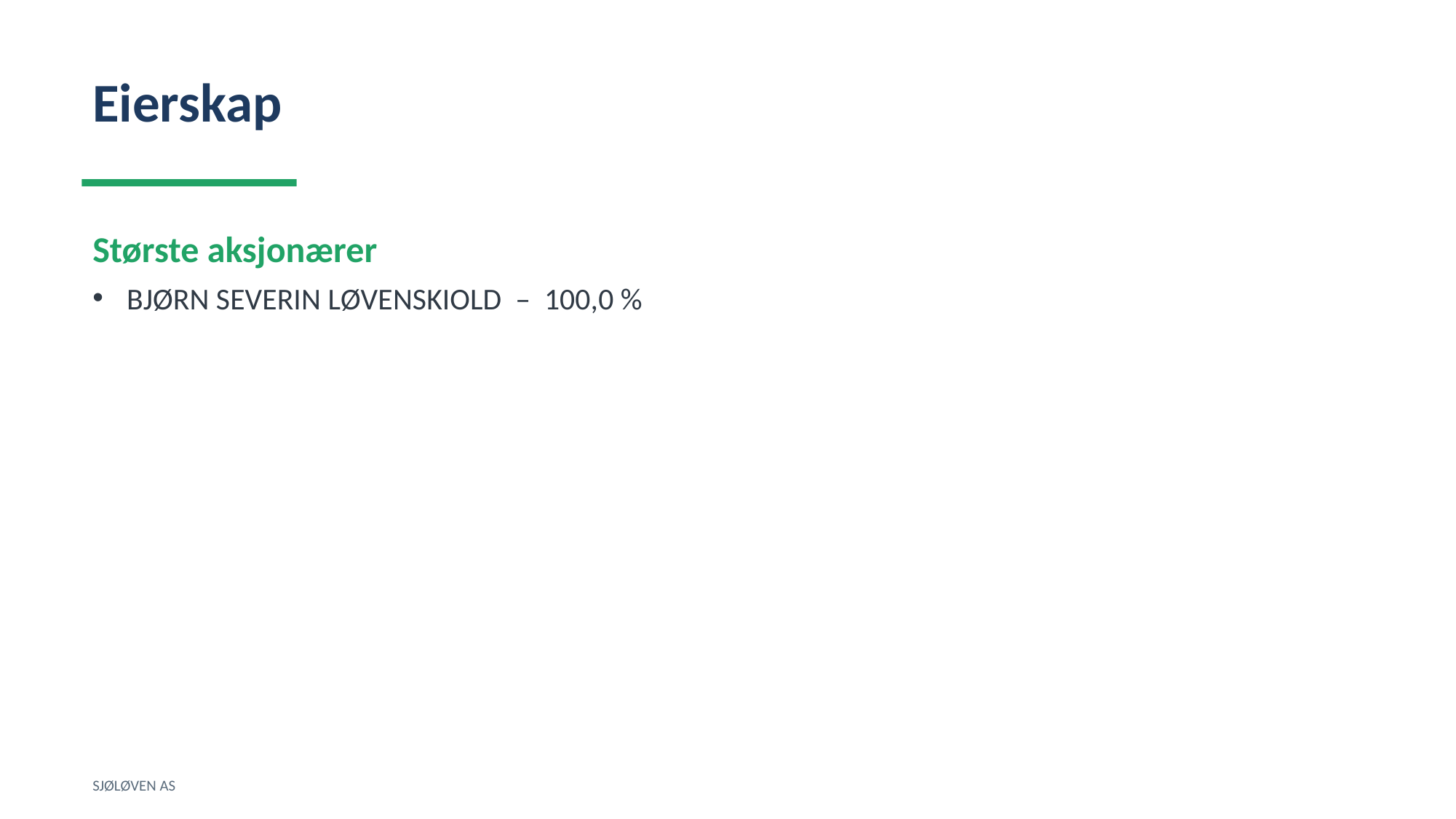

Eierskap

Største aksjonærer
BJØRN SEVERIN LØVENSKIOLD  –  100,0 %
SJØLØVEN AS